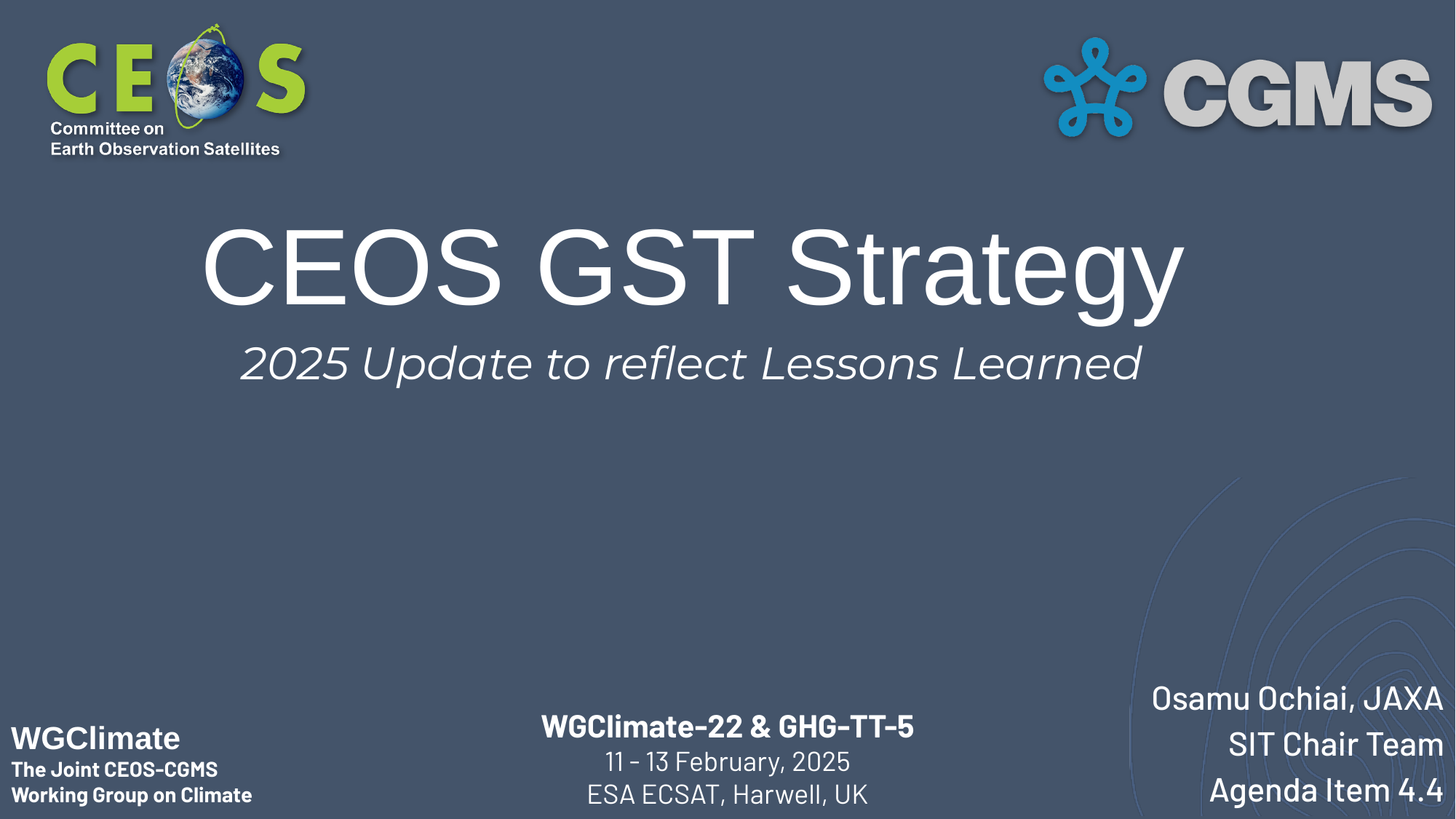

# CEOS GST Strategy
2025 Update to reflect Lessons Learned

Osamu Ochiai, JAXA
SIT Chair Team
Agenda Item 4.4